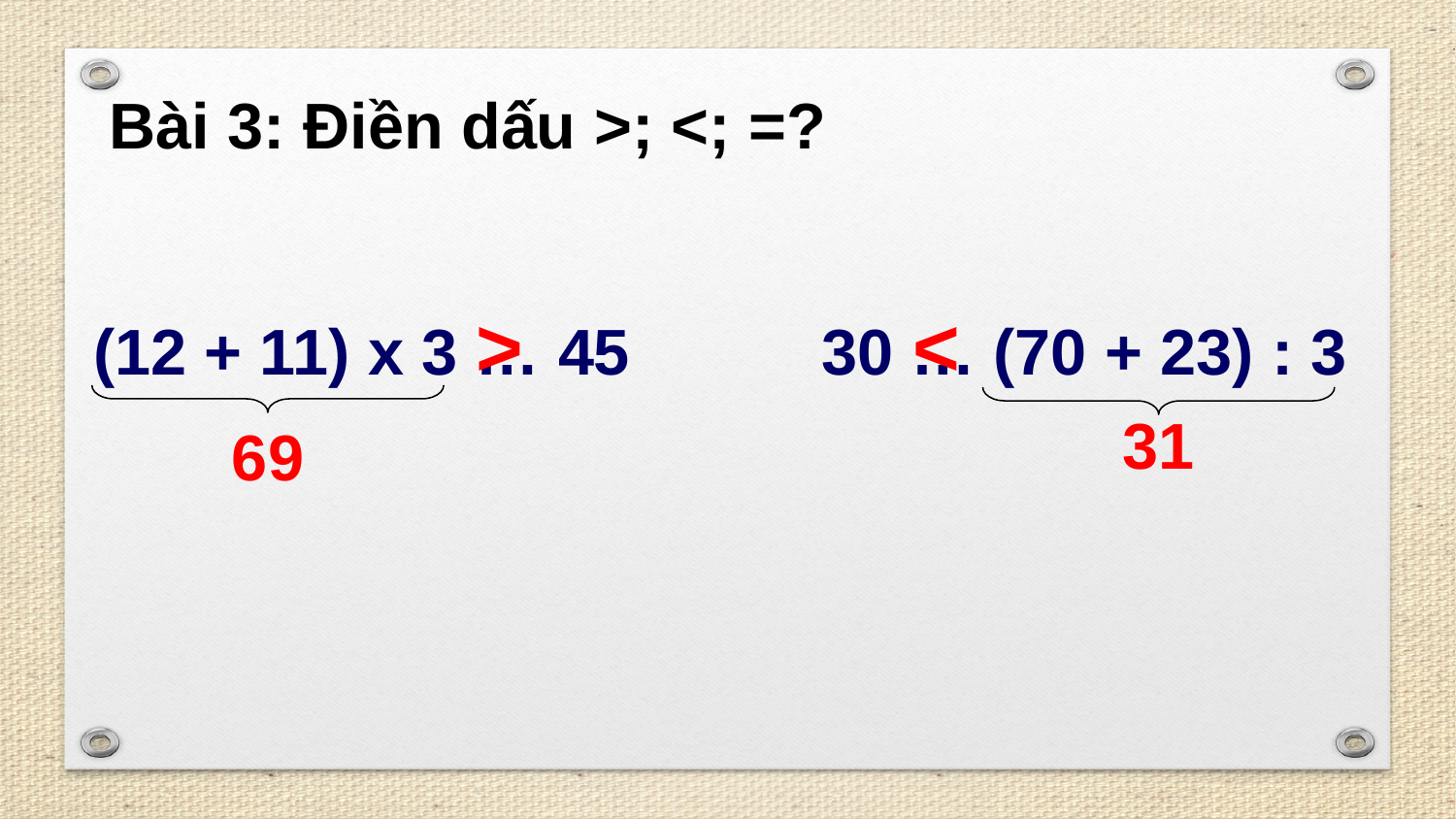

Bài 3: Điền dấu >; <; =?

>
<
(12 + 11) x 3 … 45		30 … (70 + 23) : 3
31
69